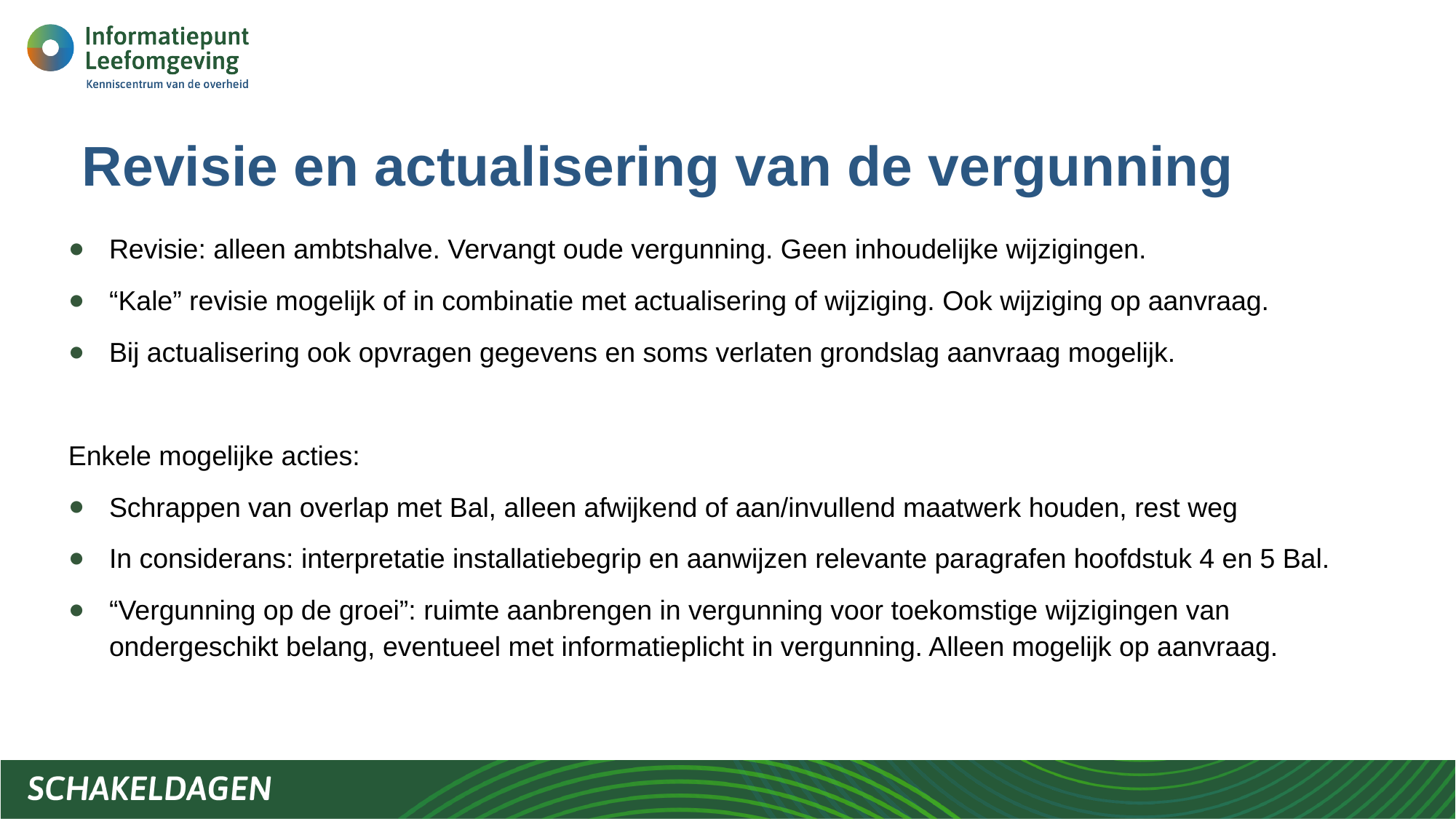

# Revisie en actualisering van de vergunning
Revisie: alleen ambtshalve. Vervangt oude vergunning. Geen inhoudelijke wijzigingen.
“Kale” revisie mogelijk of in combinatie met actualisering of wijziging. Ook wijziging op aanvraag.
Bij actualisering ook opvragen gegevens en soms verlaten grondslag aanvraag mogelijk.

Enkele mogelijke acties:
Schrappen van overlap met Bal, alleen afwijkend of aan/invullend maatwerk houden, rest weg
In considerans: interpretatie installatiebegrip en aanwijzen relevante paragrafen hoofdstuk 4 en 5 Bal.
“Vergunning op de groei”: ruimte aanbrengen in vergunning voor toekomstige wijzigingen van ondergeschikt belang, eventueel met informatieplicht in vergunning. Alleen mogelijk op aanvraag.